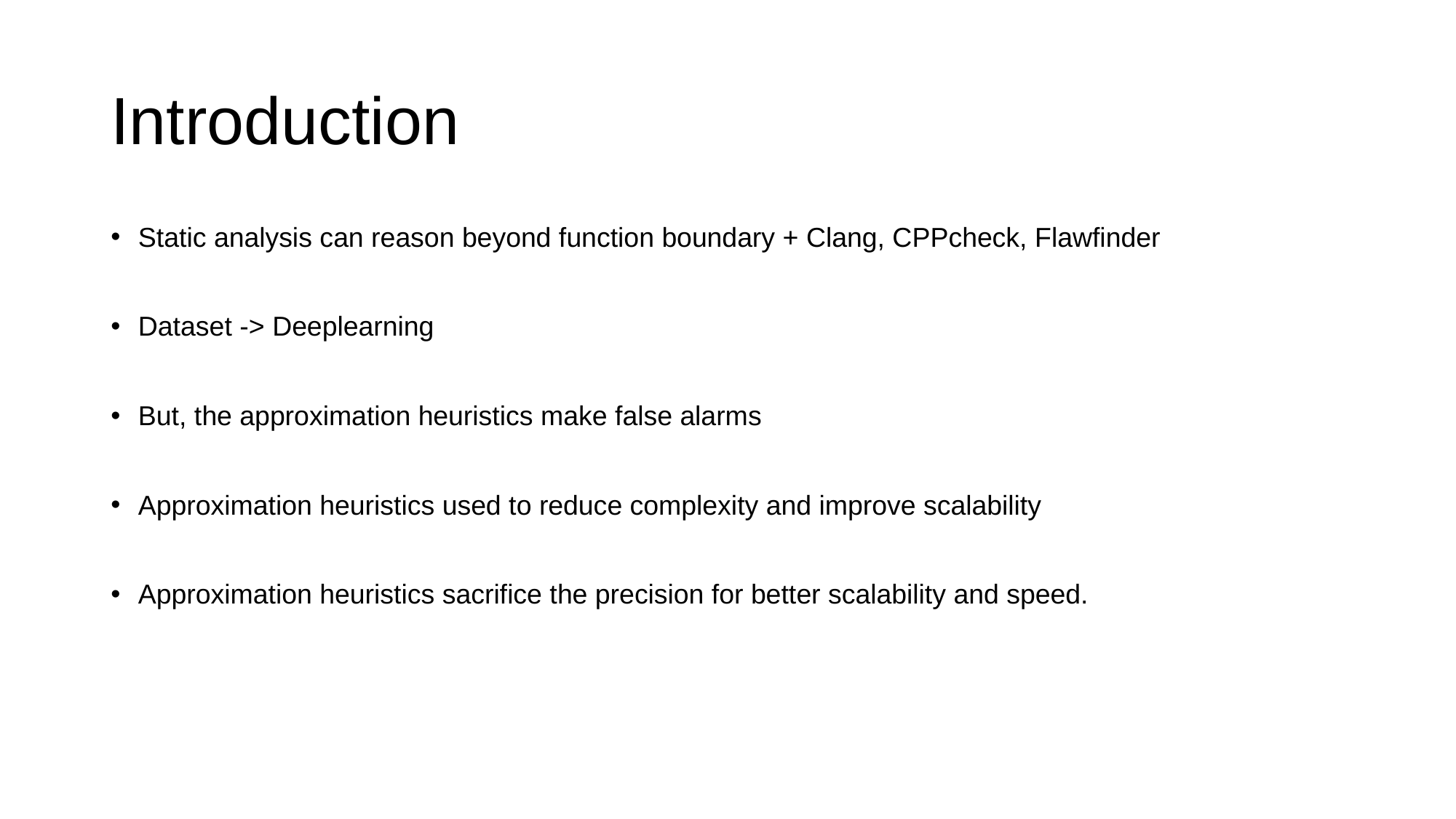

# Introduction
Static analysis can reason beyond function boundary + Clang, CPPcheck, Flawfinder

Dataset -> Deeplearning

But, the approximation heuristics make false alarms

Approximation heuristics used to reduce complexity and improve scalability

Approximation heuristics sacrifice the precision for better scalability and speed.